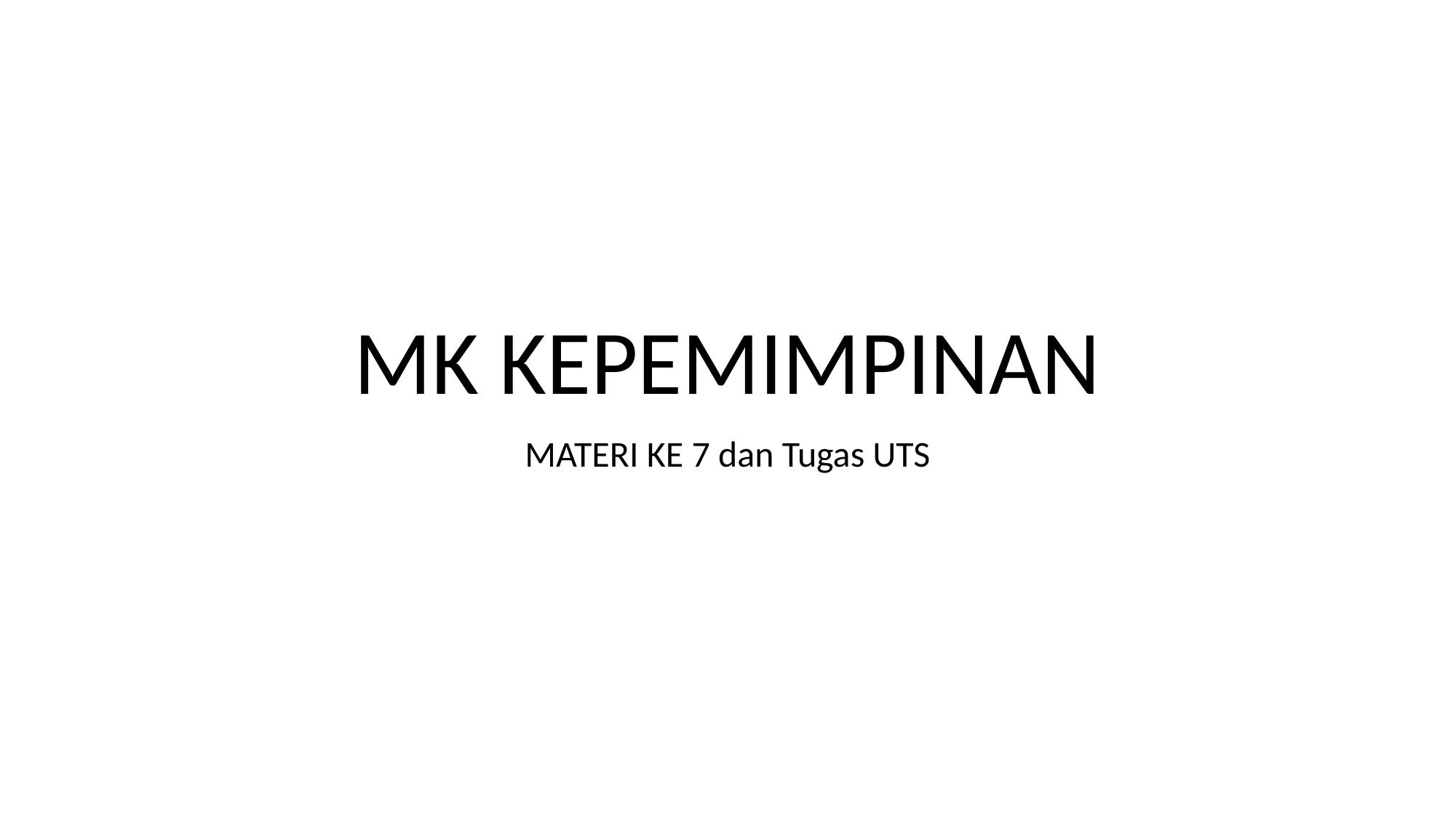

# MK KEPEMIMPINAN
MATERI KE 7 dan Tugas UTS